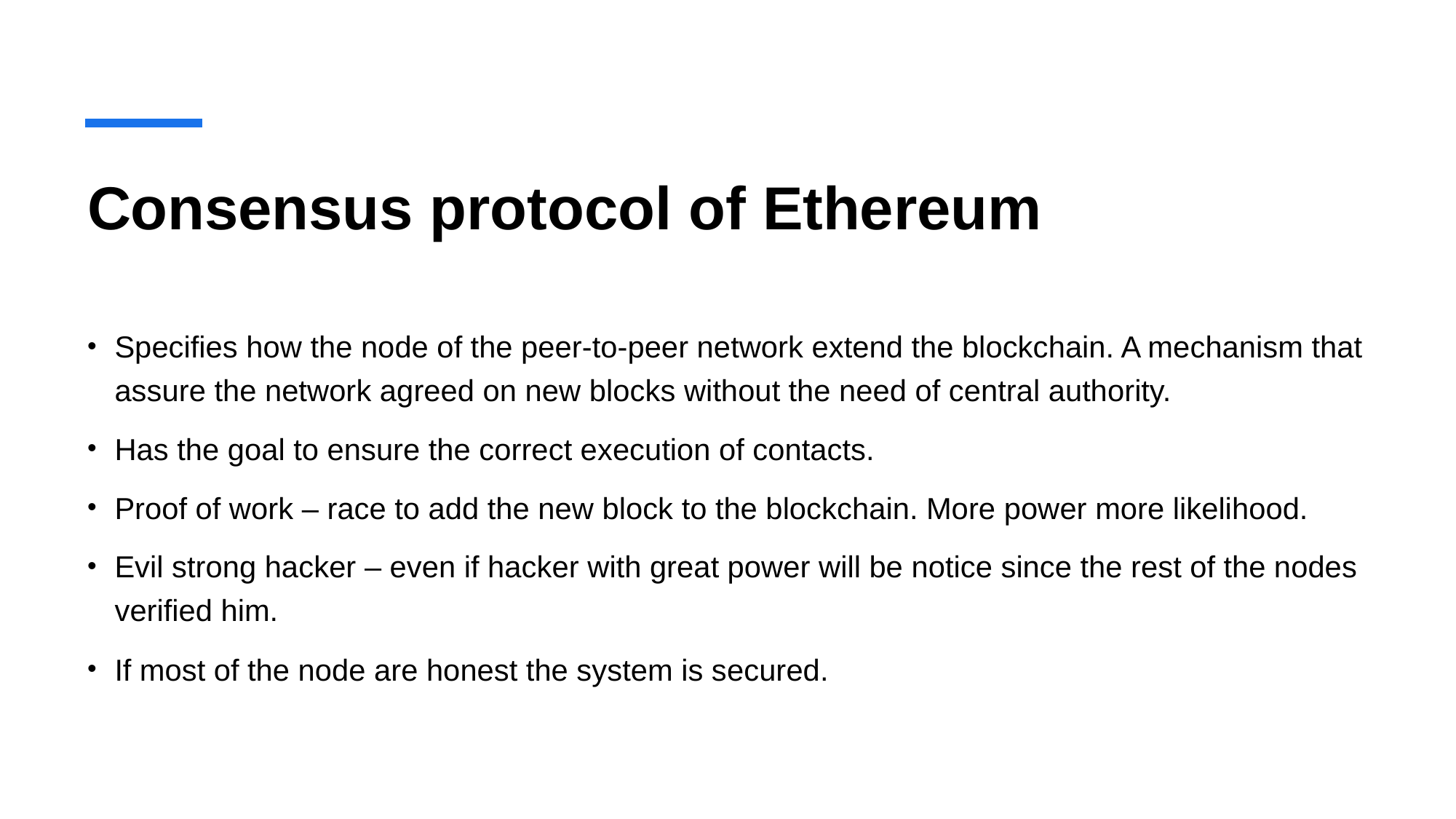

# Consensus protocol of Ethereum
Specifies how the node of the peer-to-peer network extend the blockchain. A mechanism that assure the network agreed on new blocks without the need of central authority.
Has the goal to ensure the correct execution of contacts.
Proof of work – race to add the new block to the blockchain. More power more likelihood.
Evil strong hacker – even if hacker with great power will be notice since the rest of the nodes verified him.
If most of the node are honest the system is secured.